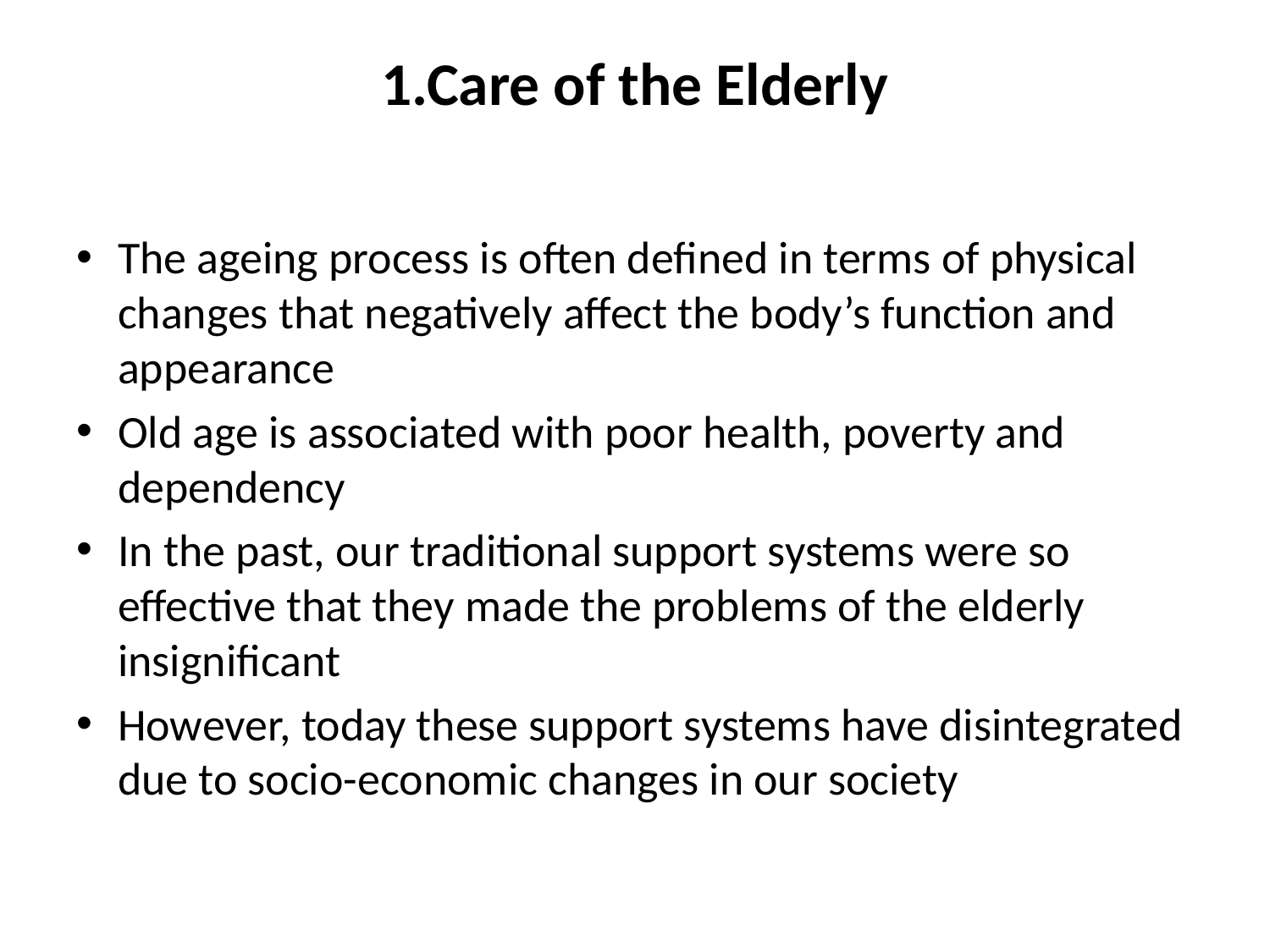

# 1.Care of the Elderly
The ageing process is often defined in terms of physical changes that negatively affect the body’s function and appearance
Old age is associated with poor health, poverty and dependency
In the past, our traditional support systems were so effective that they made the problems of the elderly insignificant
However, today these support systems have disintegrated due to socio-economic changes in our society